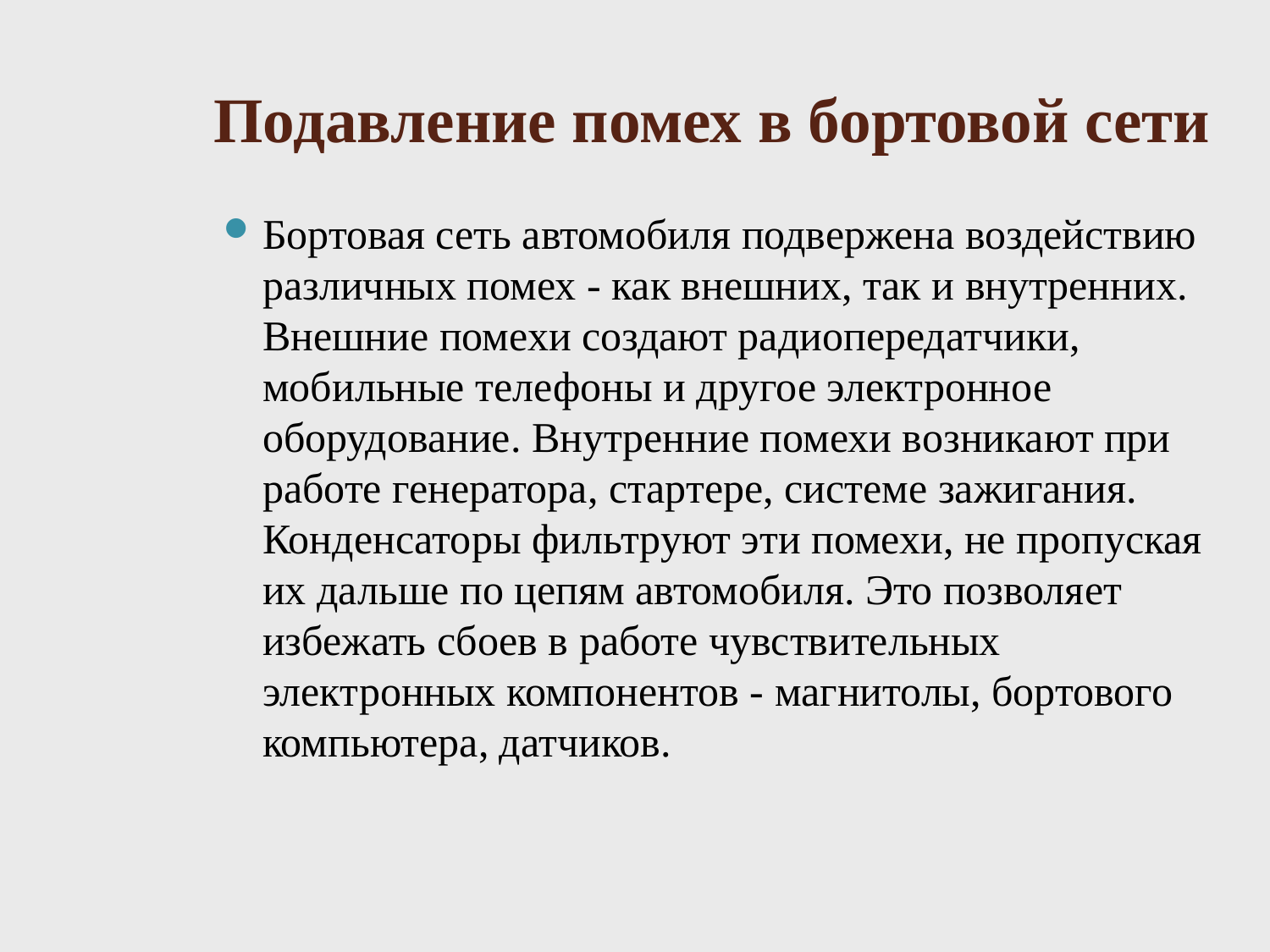

# Подавление помех в бортовой сети
Бортовая сеть автомобиля подвержена воздействию различных помех - как внешних, так и внутренних. Внешние помехи создают радиопередатчики, мобильные телефоны и другое электронное оборудование. Внутренние помехи возникают при работе генератора, стартере, системе зажигания. Конденсаторы фильтруют эти помехи, не пропуская их дальше по цепям автомобиля. Это позволяет избежать сбоев в работе чувствительных электронных компонентов - магнитолы, бортового компьютера, датчиков.